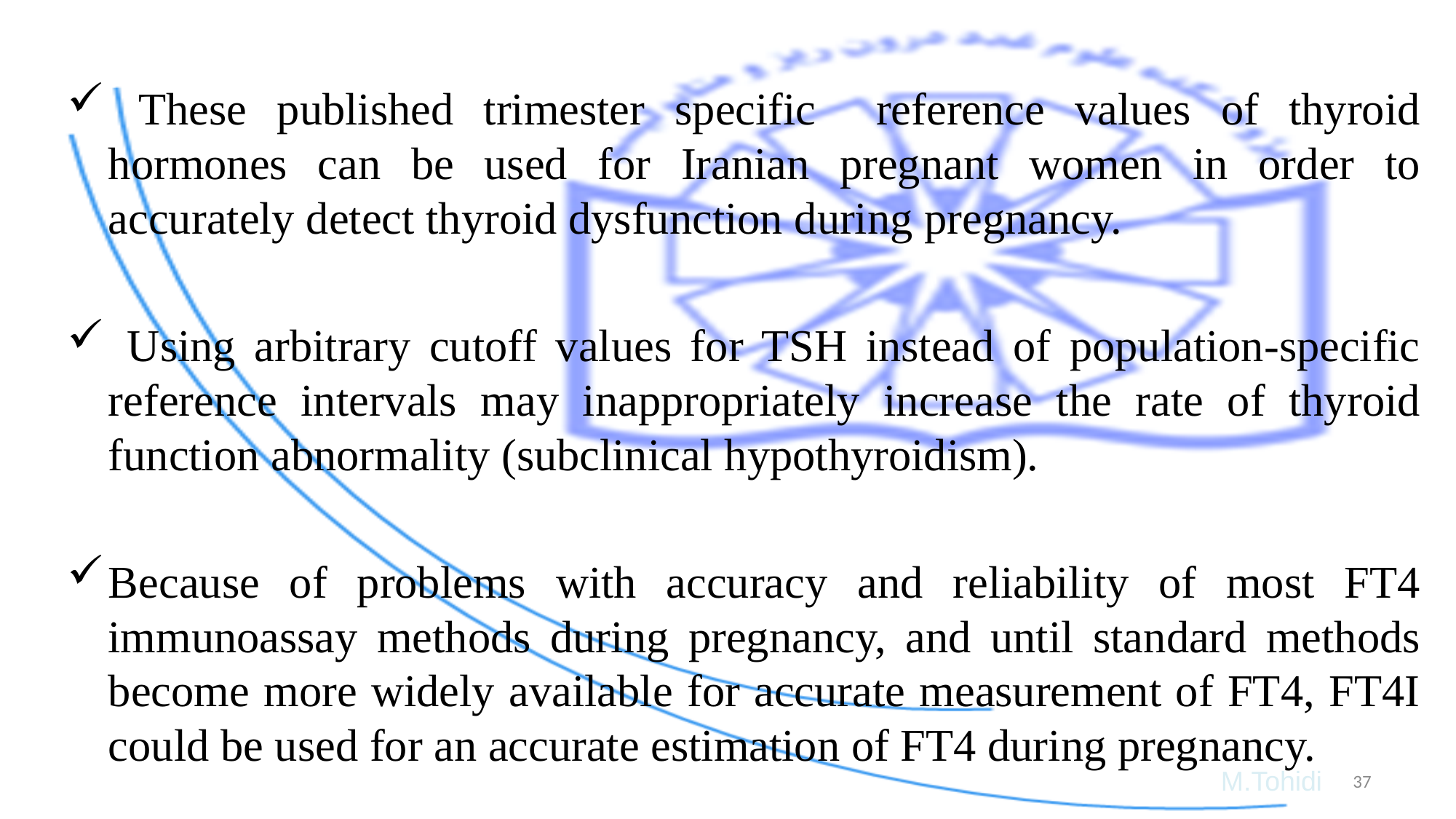

These published trimester specific  reference values of thyroid hormones can be used for Iranian pregnant women in order to accurately detect thyroid dysfunction during pregnancy.

 Using arbitrary cutoff values for TSH instead of population-specific reference intervals may inappropriately increase the rate of thyroid function abnormality (subclinical hypothyroidism).

Because of problems with accuracy and reliability of most FT4 immunoassay methods during pregnancy, and until standard methods become more widely available for accurate measurement of FT4, FT4I could be used for an accurate estimation of FT4 during pregnancy.
     M.Tohidi
37